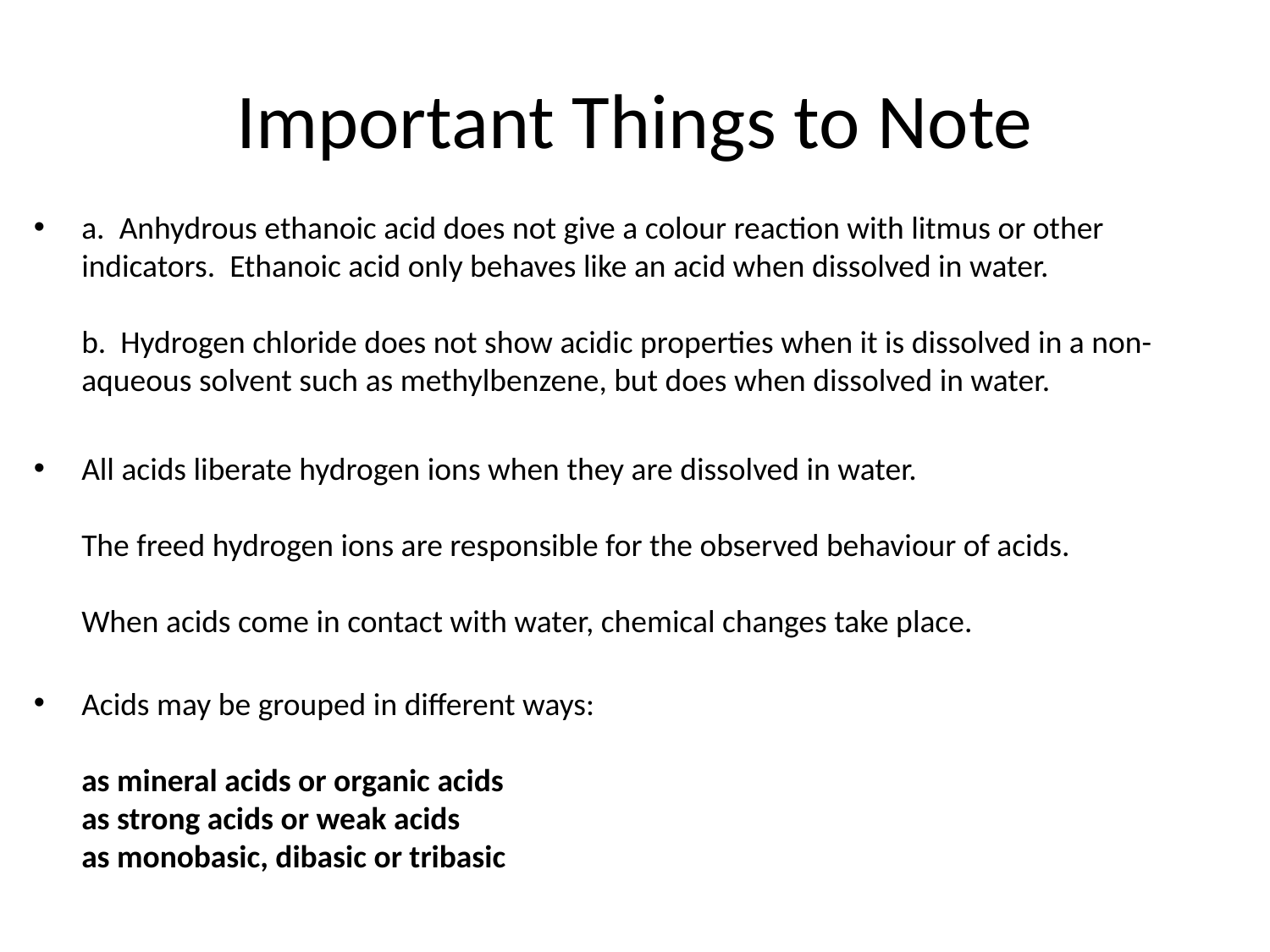

# Important Things to Note
a.  Anhydrous ethanoic acid does not give a colour reaction with litmus or other indicators.  Ethanoic acid only behaves like an acid when dissolved in water.
b.  Hydrogen chloride does not show acidic properties when it is dissolved in a non-aqueous solvent such as methylbenzene, but does when dissolved in water.

All acids liberate hydrogen ions when they are dissolved in water.
The freed hydrogen ions are responsible for the observed behaviour of acids.
When acids come in contact with water, chemical changes take place.
Acids may be grouped in different ways:
as mineral acids or organic acids
as strong acids or weak acids
as monobasic, dibasic or tribasic